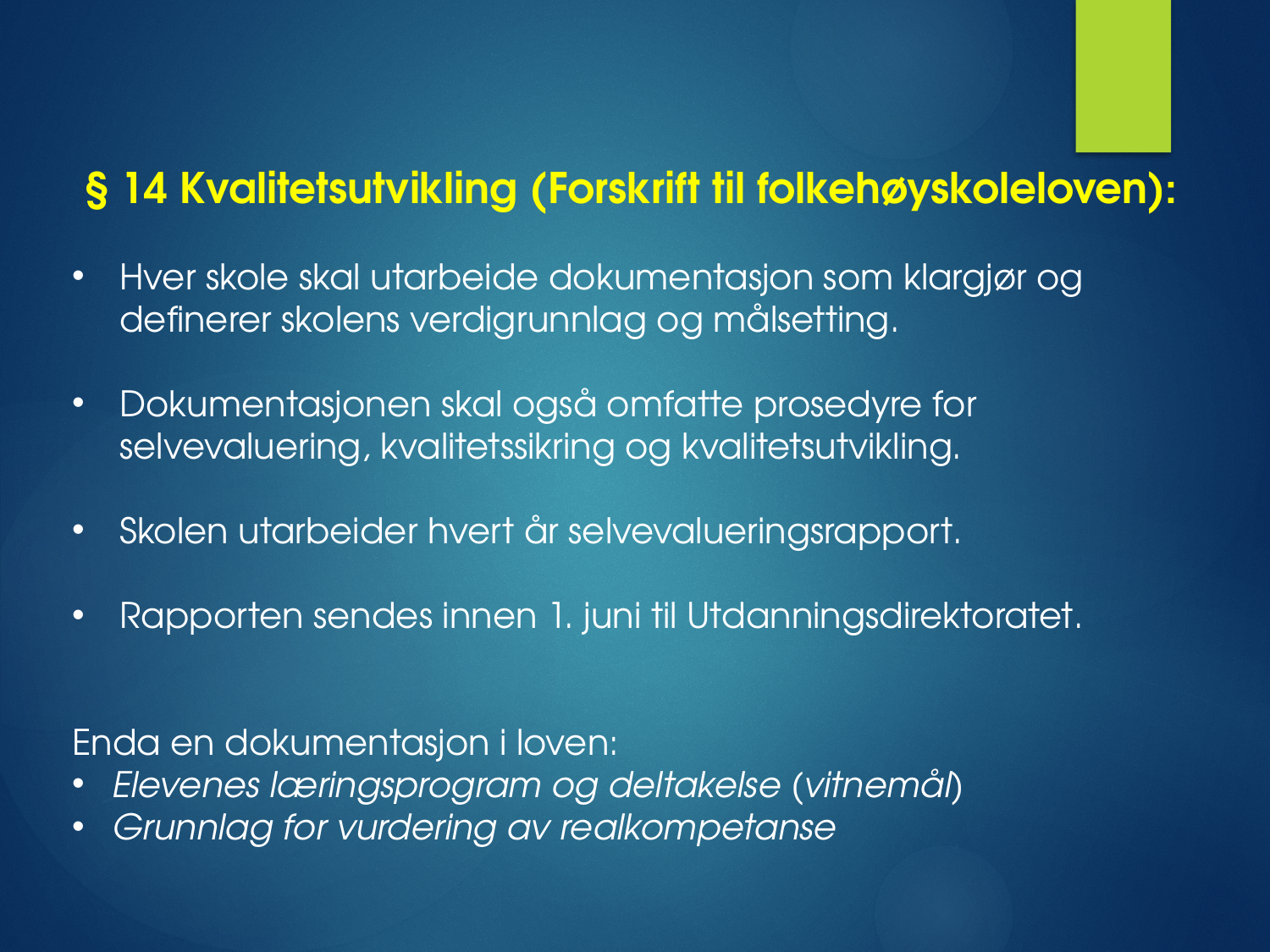

§ 14 Kvalitetsutvikling (Forskrift til folkehøyskoleloven):

Hver skole skal utarbeide dokumentasjon som klargjør og definerer skolens verdigrunnlag og målsetting.

Dokumentasjonen skal også omfatte prosedyre for selvevaluering, kvalitetssikring og kvalitetsutvikling.

Skolen utarbeider hvert år selvevalueringsrapport.

Rapporten sendes innen 1. juni til Utdanningsdirektoratet.

Enda en dokumentasjon i loven:
Elevenes læringsprogram og deltakelse (vitnemål)
Grunnlag for vurdering av realkompetanse